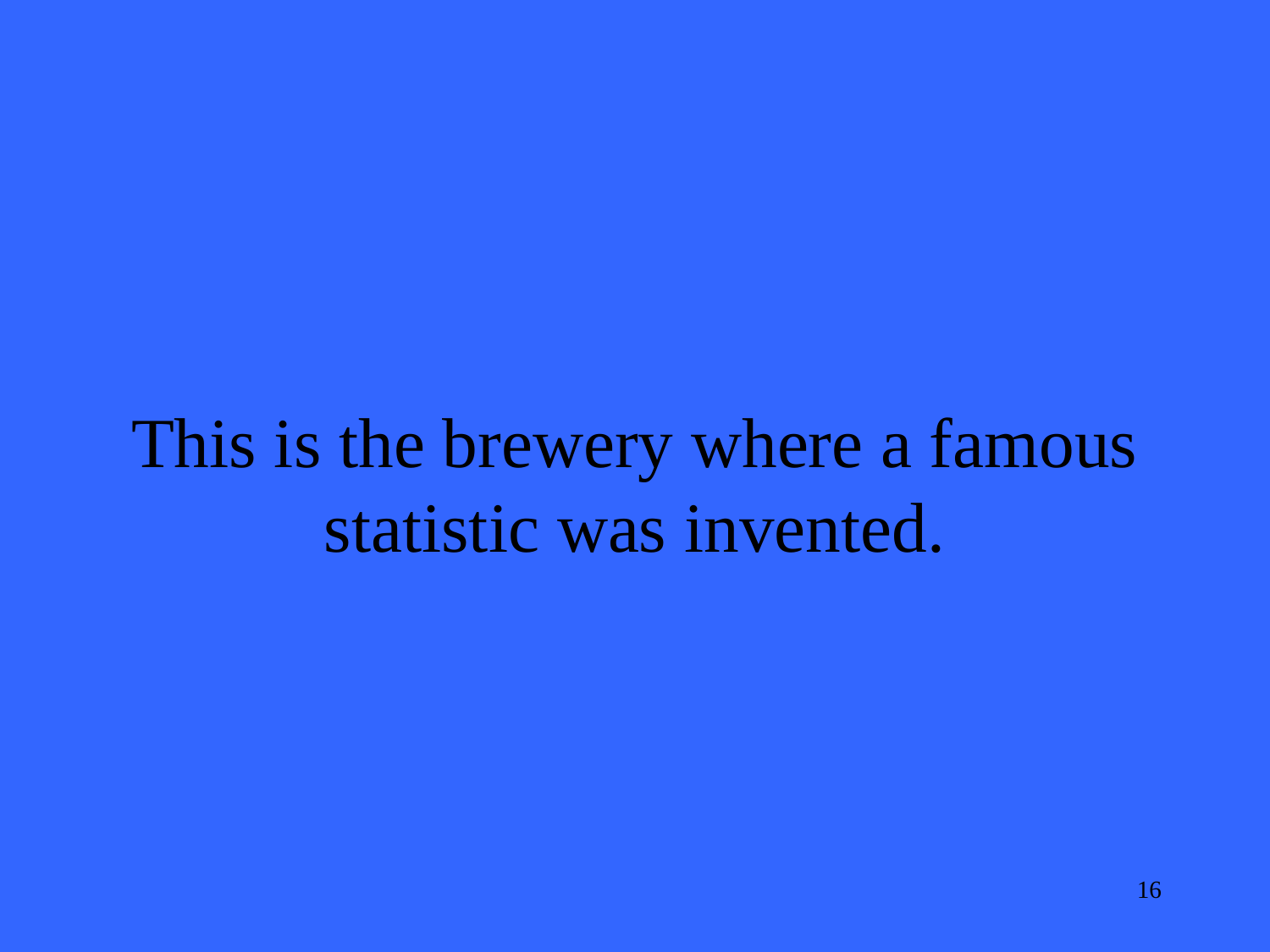

This is the brewery where a famous statistic was invented.

16